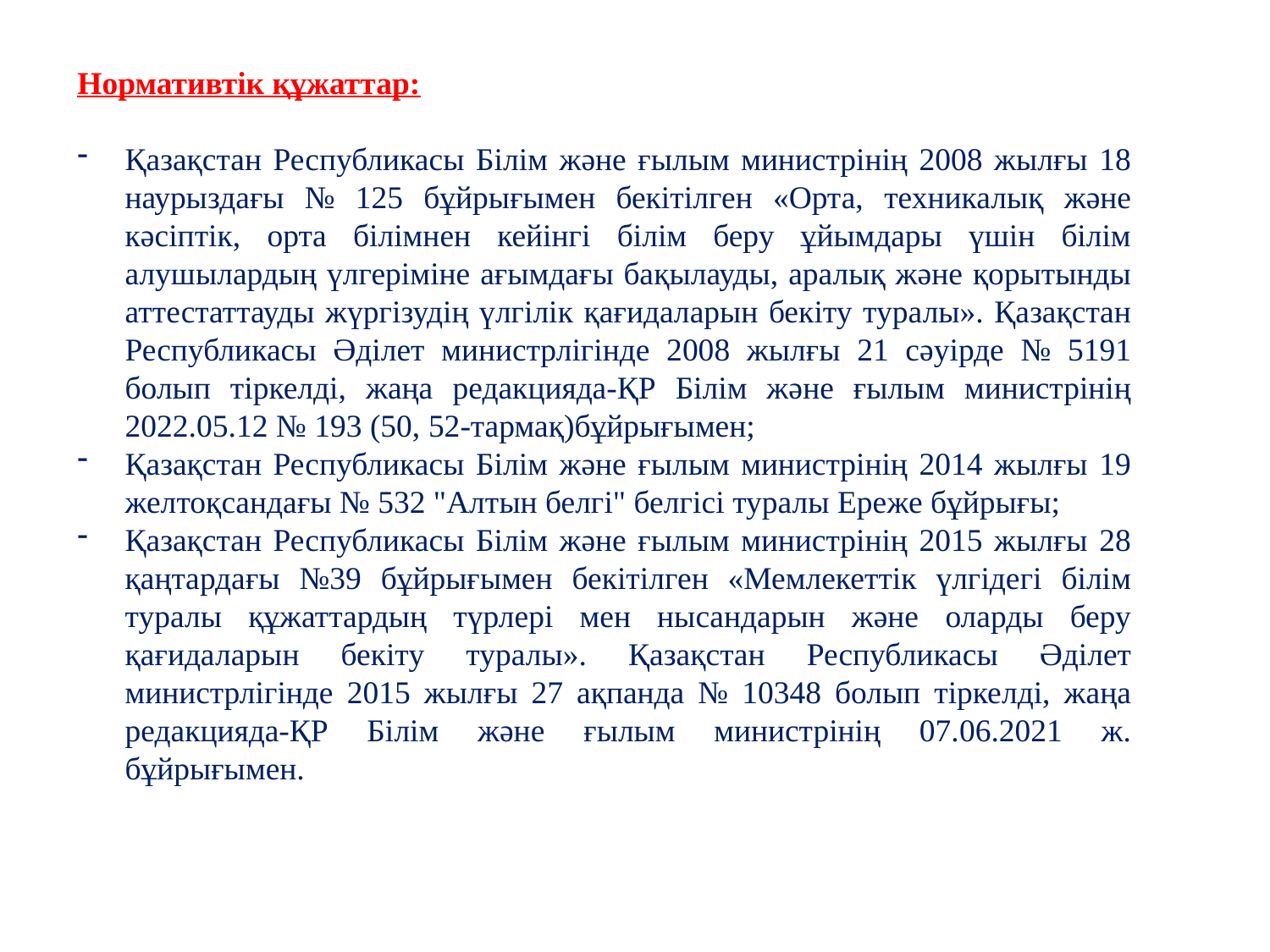

Нормативтік құжаттар:

Қазақстан Республикасы Білім және ғылым министрінің 2008 жылғы 18 наурыздағы № 125 бұйрығымен бекітілген «Орта, техникалық және кәсіптік, орта білімнен кейінгі білім беру ұйымдары үшін білім алушылардың үлгеріміне ағымдағы бақылауды, аралық және қорытынды аттестаттауды жүргізудің үлгілік қағидаларын бекіту туралы». Қазақстан Республикасы Әділет министрлігінде 2008 жылғы 21 сәуірде № 5191 болып тіркелді, жаңа редакцияда-ҚР Білім және ғылым министрінің 2022.05.12 № 193 (50, 52-тармақ)бұйрығымен;
Қазақстан Республикасы Білім және ғылым министрінің 2014 жылғы 19 желтоқсандағы № 532 "Алтын белгі" белгісі туралы Ереже бұйрығы;
Қазақстан Республикасы Білім және ғылым министрінің 2015 жылғы 28 қаңтардағы №39 бұйрығымен бекітілген «Мемлекеттік үлгідегі білім туралы құжаттардың түрлері мен нысандарын және оларды беру қағидаларын бекіту туралы». Қазақстан Республикасы Әділет министрлігінде 2015 жылғы 27 ақпанда № 10348 болып тіркелді, жаңа редакцияда-ҚР Білім және ғылым министрінің 07.06.2021 ж. бұйрығымен.